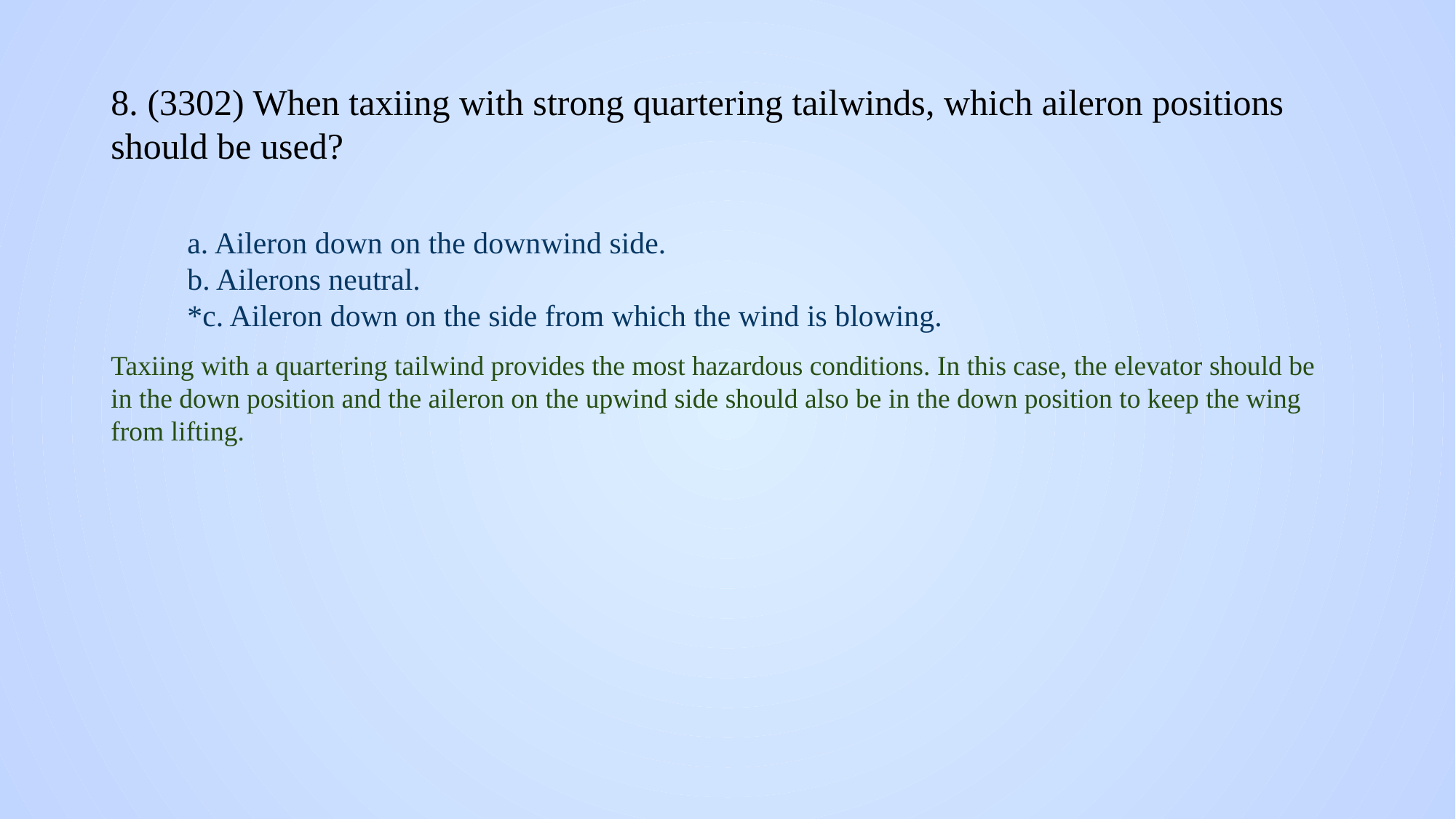

# 8. (3302) When taxiing with strong quartering tailwinds, which aileron positions should be used?
a. Aileron down on the downwind side.
b. Ailerons neutral.
*c. Aileron down on the side from which the wind is blowing.
Taxiing with a quartering tailwind provides the most hazardous conditions. In this case, the elevator should be in the down position and the aileron on the upwind side should also be in the down position to keep the wing from lifting.